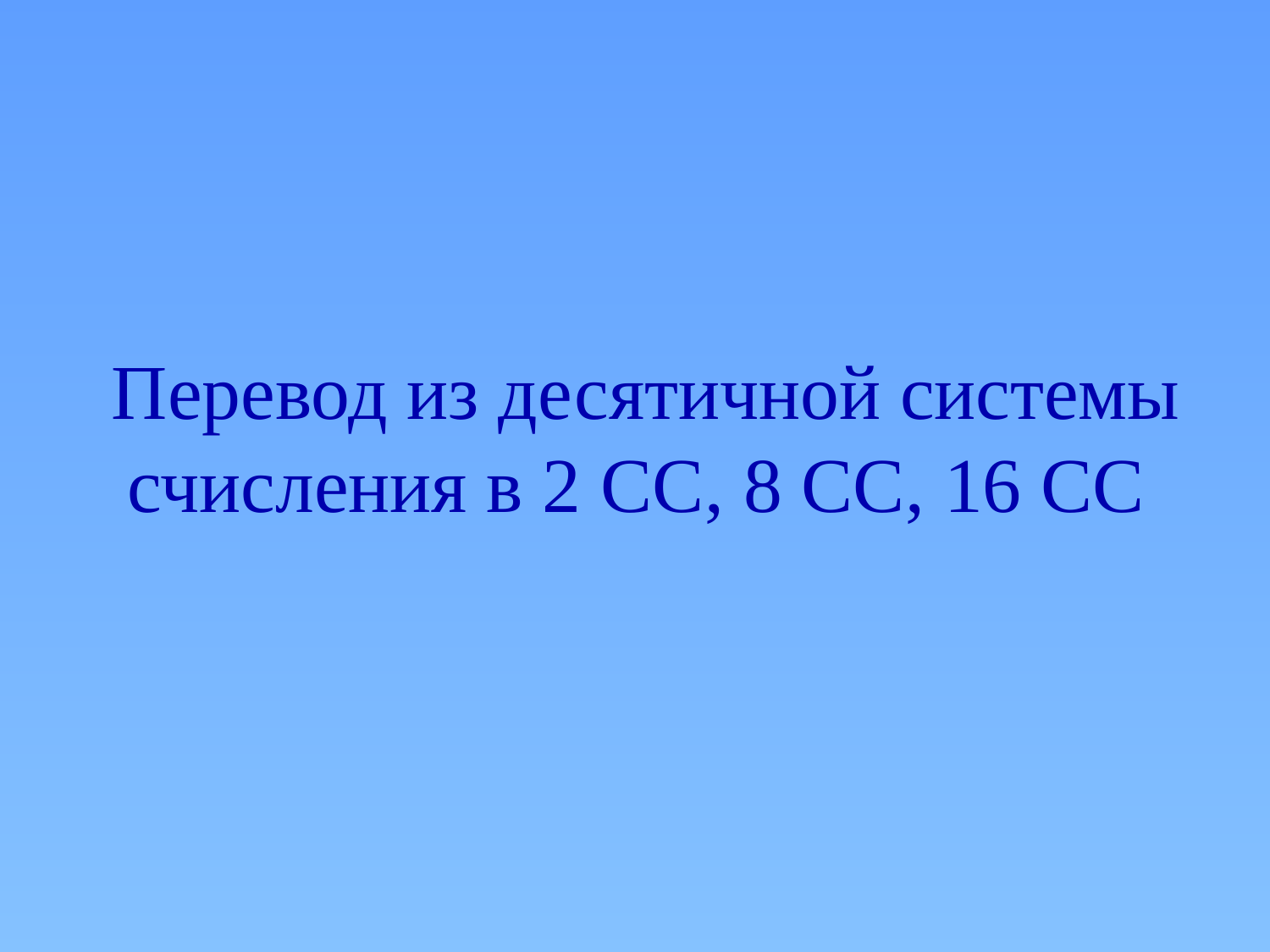

# Перевод из десятичной системы счисления в 2 СС, 8 СС, 16 СС